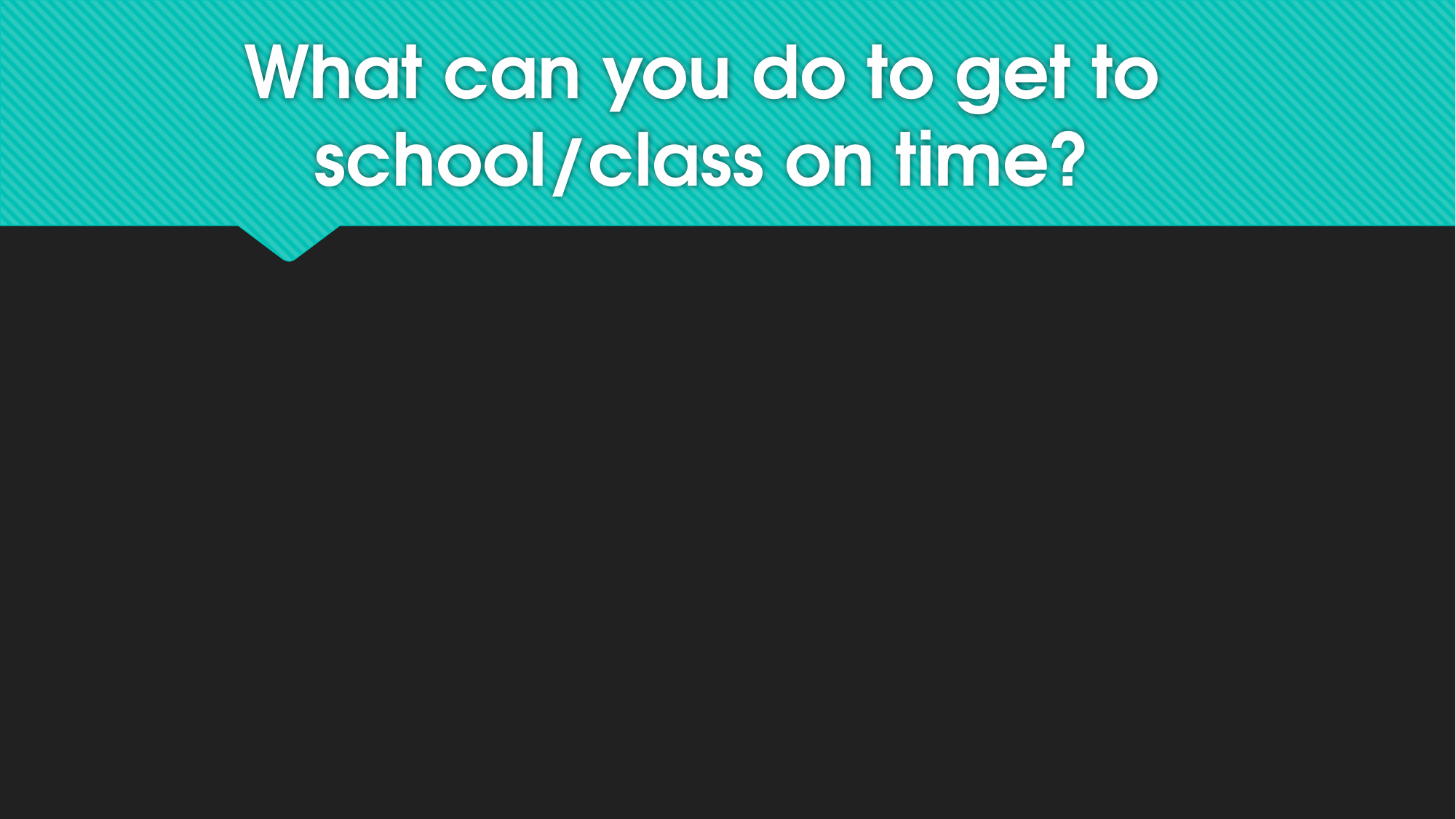

# What can you do to get to school/class on time?